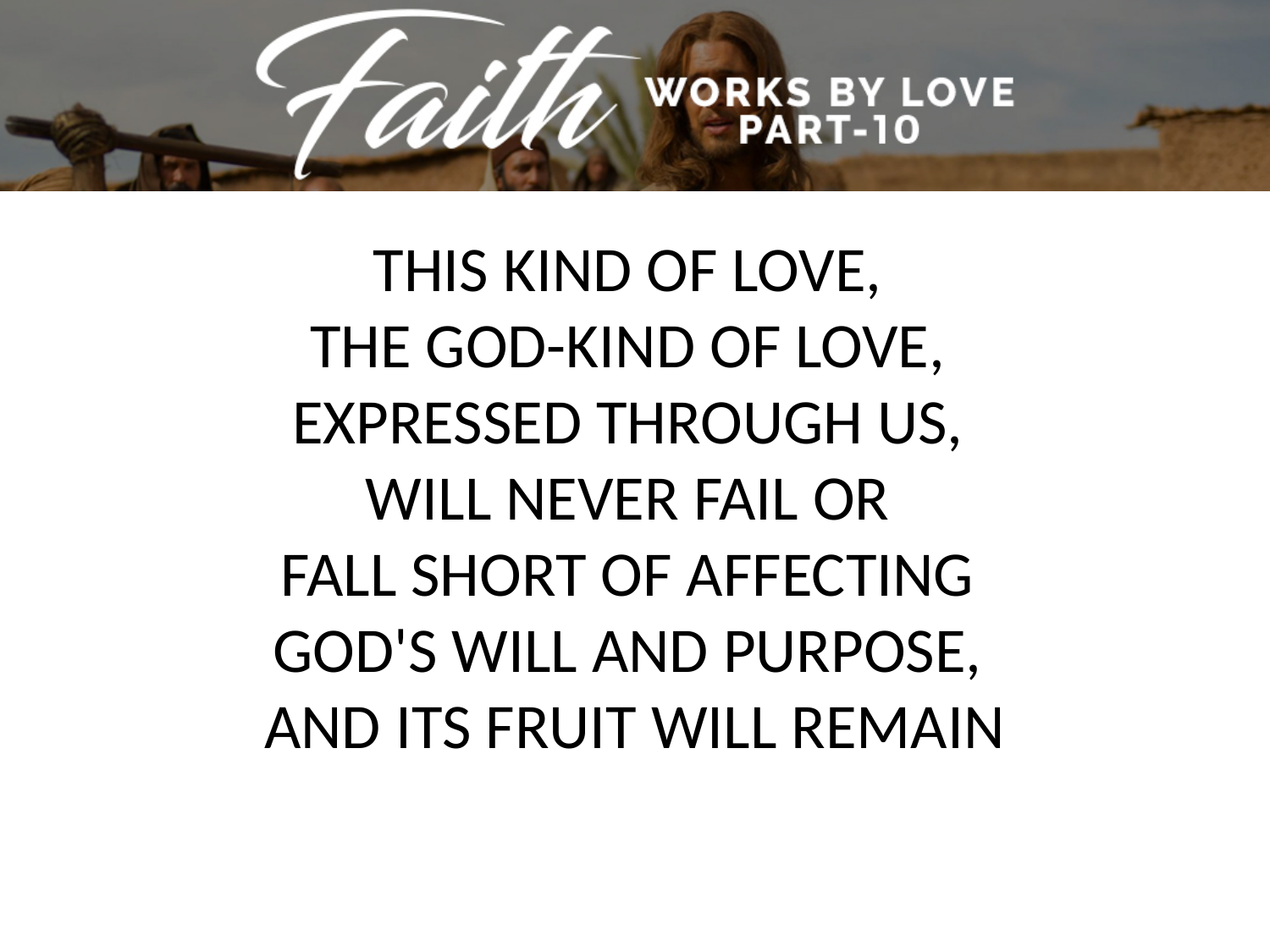

THIS KIND OF LOVE,
THE GOD-KIND OF LOVE,
EXPRESSED THROUGH US,
WILL NEVER FAIL OR
FALL SHORT OF AFFECTING
GOD'S WILL AND PURPOSE,
AND ITS FRUIT WILL REMAIN